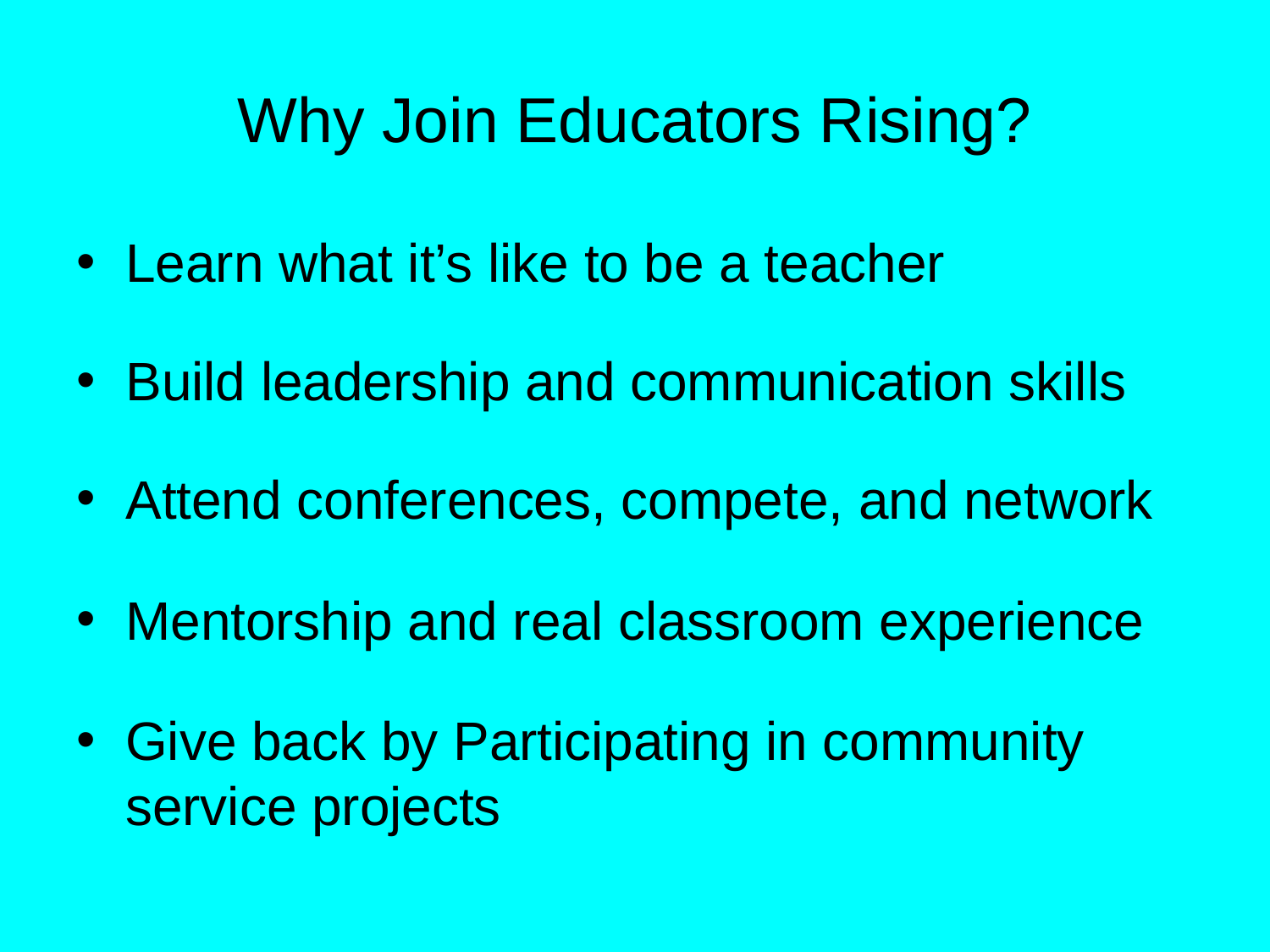

# Why Join Educators Rising?
Learn what it’s like to be a teacher

Build leadership and communication skills

Attend conferences, compete, and network

Mentorship and real classroom experience

Give back by Participating in community service projects